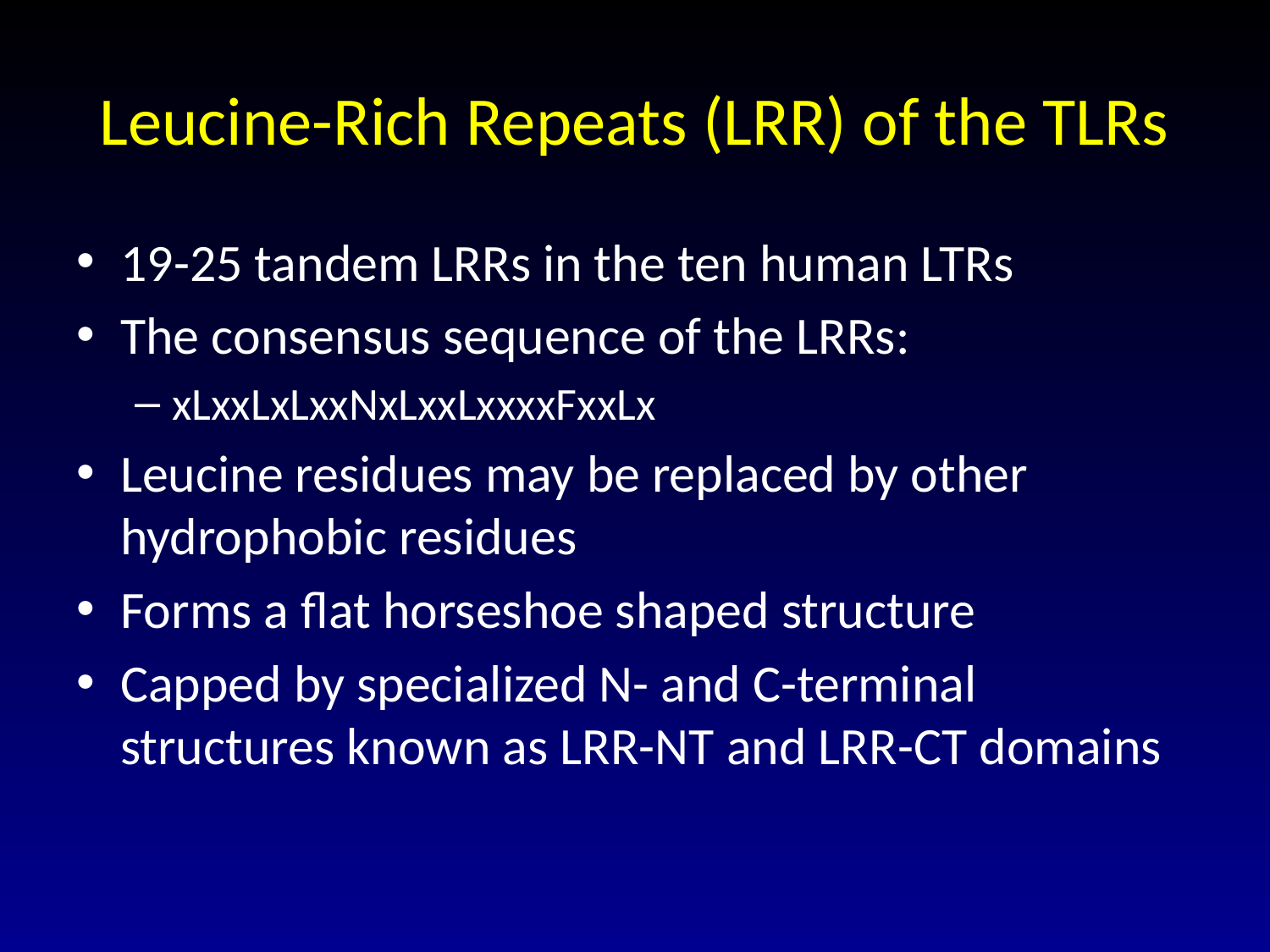

# Leucine-Rich Repeats (LRR) of the TLRs
19-25 tandem LRRs in the ten human LTRs
The consensus sequence of the LRRs:
xLxxLxLxxNxLxxLxxxxFxxLx
Leucine residues may be replaced by other hydrophobic residues
Forms a flat horseshoe shaped structure
Capped by specialized N- and C-terminal structures known as LRR-NT and LRR-CT domains